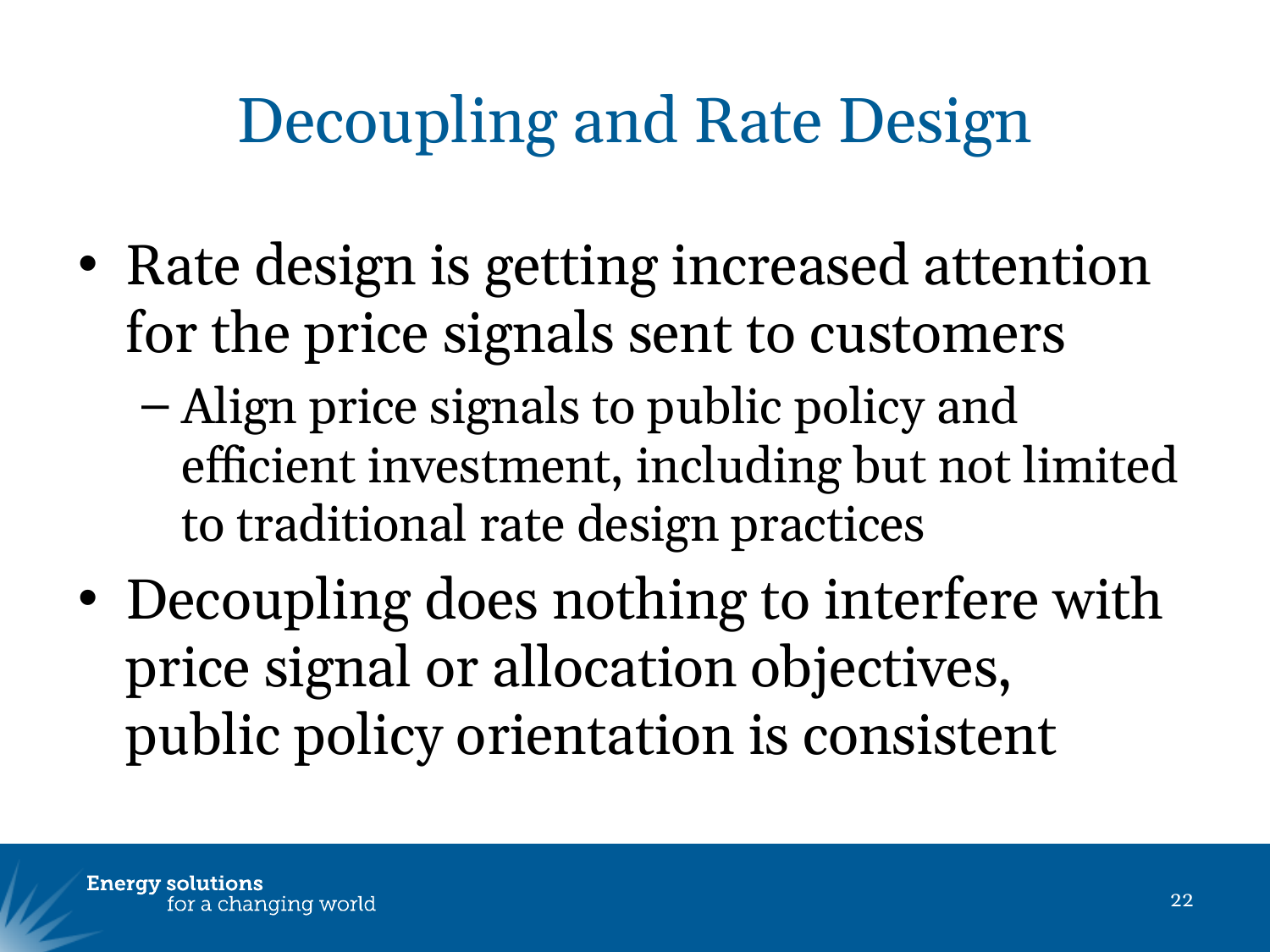

# Decoupling and Rate Design
Rate design is getting increased attention for the price signals sent to customers
Align price signals to public policy and efficient investment, including but not limited to traditional rate design practices
Decoupling does nothing to interfere with price signal or allocation objectives,  public policy orientation is consistent
22